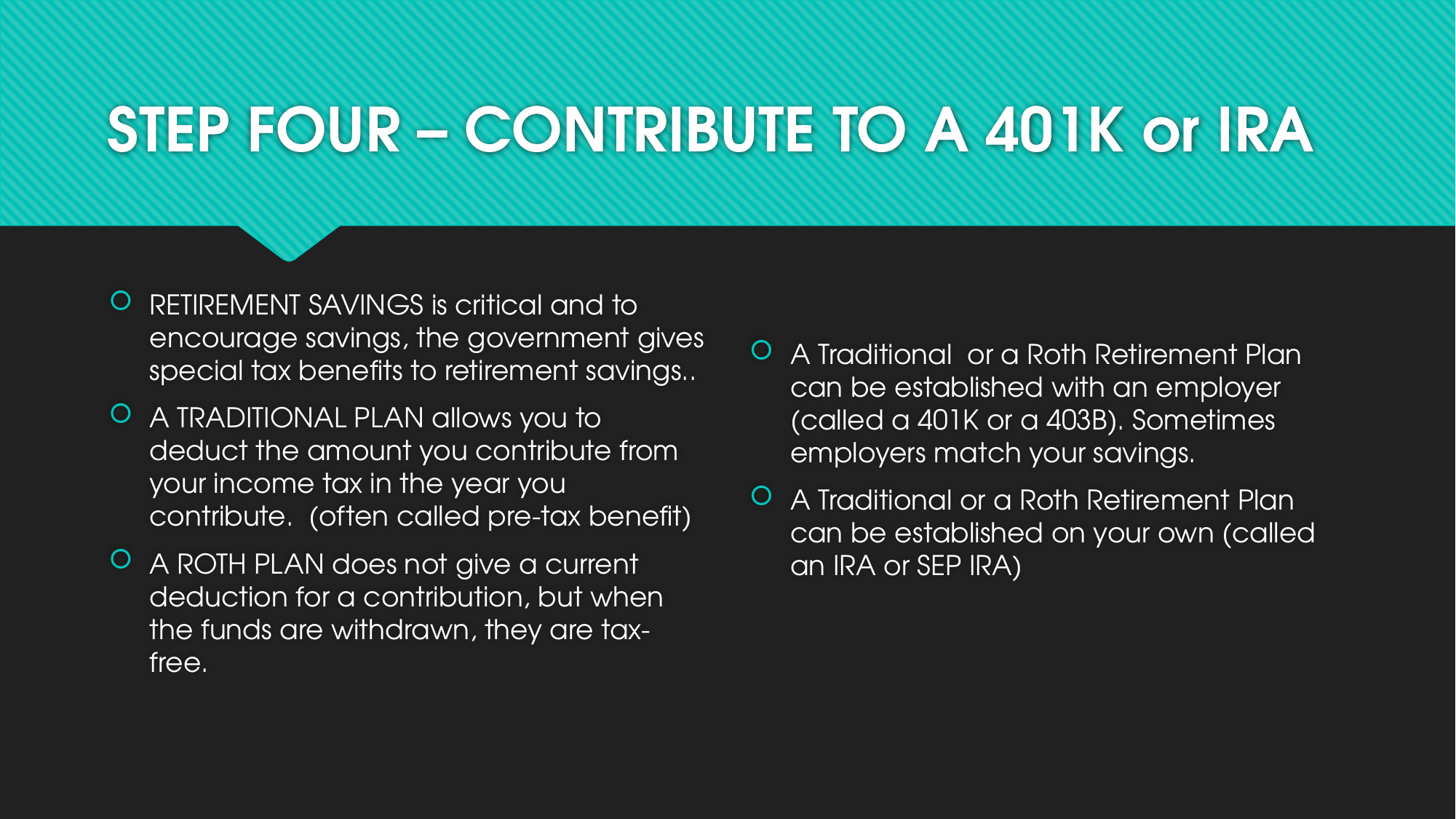

# STEP FOUR – CONTRIBUTE TO A 401K or IRA
RETIREMENT SAVINGS is critical and to encourage savings, the government gives special tax benefits to retirement savings..
A TRADITIONAL PLAN allows you to deduct the amount you contribute from your income tax in the year you contribute.  (often called pre-tax benefit)
A ROTH PLAN does not give a current deduction for a contribution, but when the funds are withdrawn, they are tax-free.
A Traditional  or a Roth Retirement Plan can be established with an employer (called a 401K or a 403B). Sometimes employers match your savings.
A Traditional or a Roth Retirement Plan can be established on your own (called an IRA or SEP IRA)